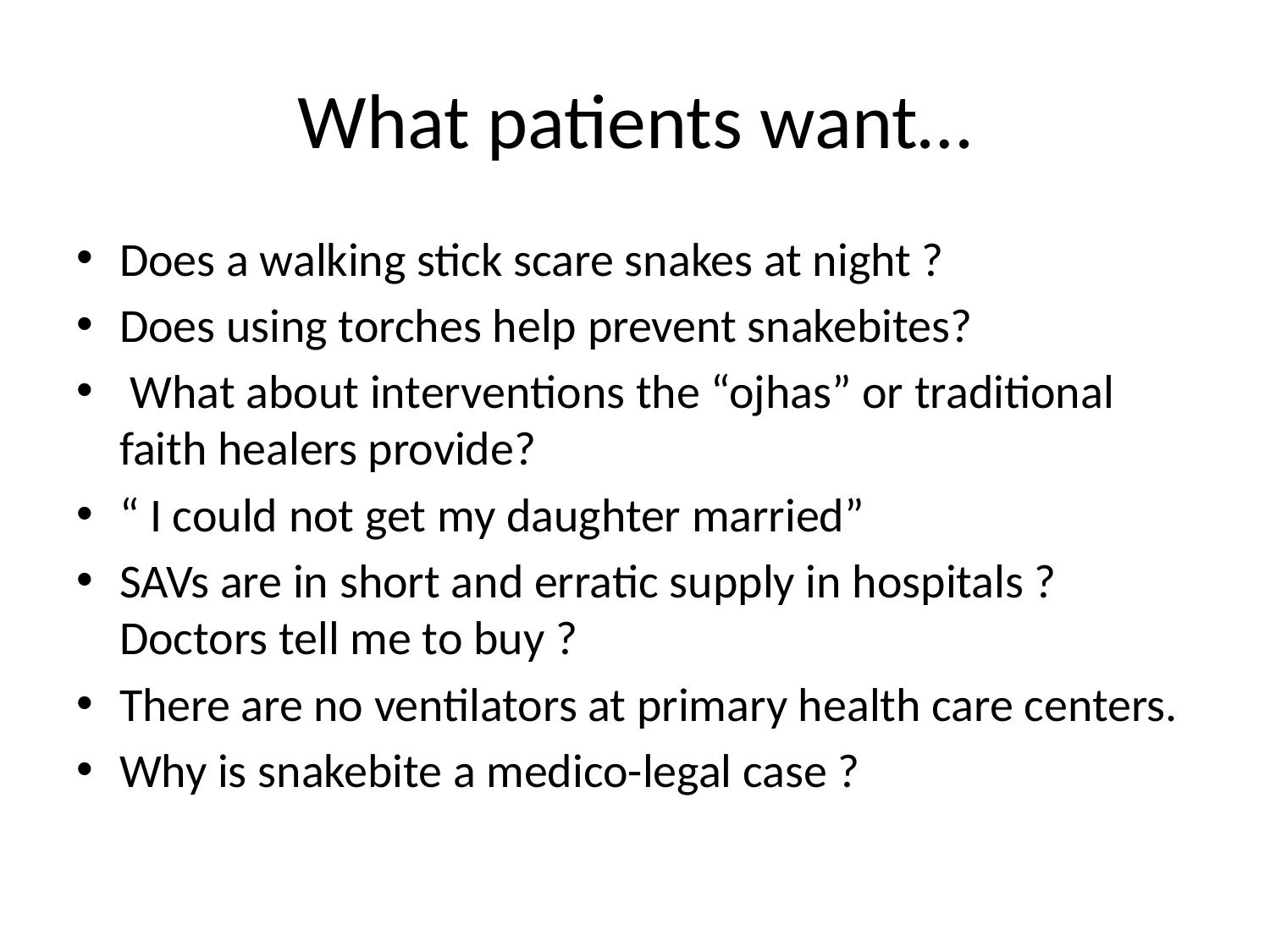

# What patients want…
Does a walking stick scare snakes at night ?
Does using torches help prevent snakebites?
 What about interventions the “ojhas” or traditional faith healers provide?
“ I could not get my daughter married”
SAVs are in short and erratic supply in hospitals ? Doctors tell me to buy ?
There are no ventilators at primary health care centers.
Why is snakebite a medico-legal case ?